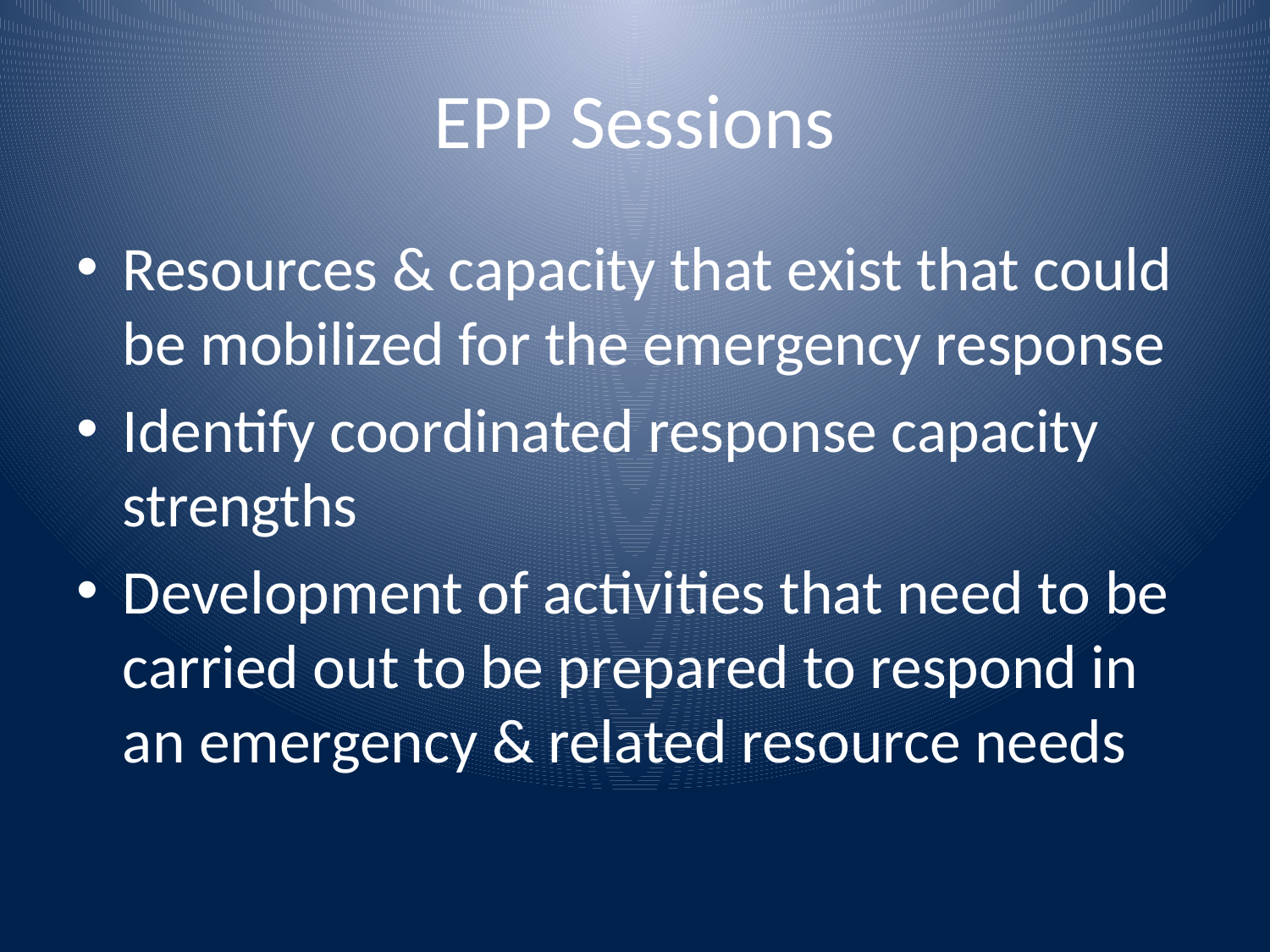

# EPP Sessions
Resources & capacity that exist that could be mobilized for the emergency response
Identify coordinated response capacity strengths
Development of activities that need to be carried out to be prepared to respond in an emergency & related resource needs